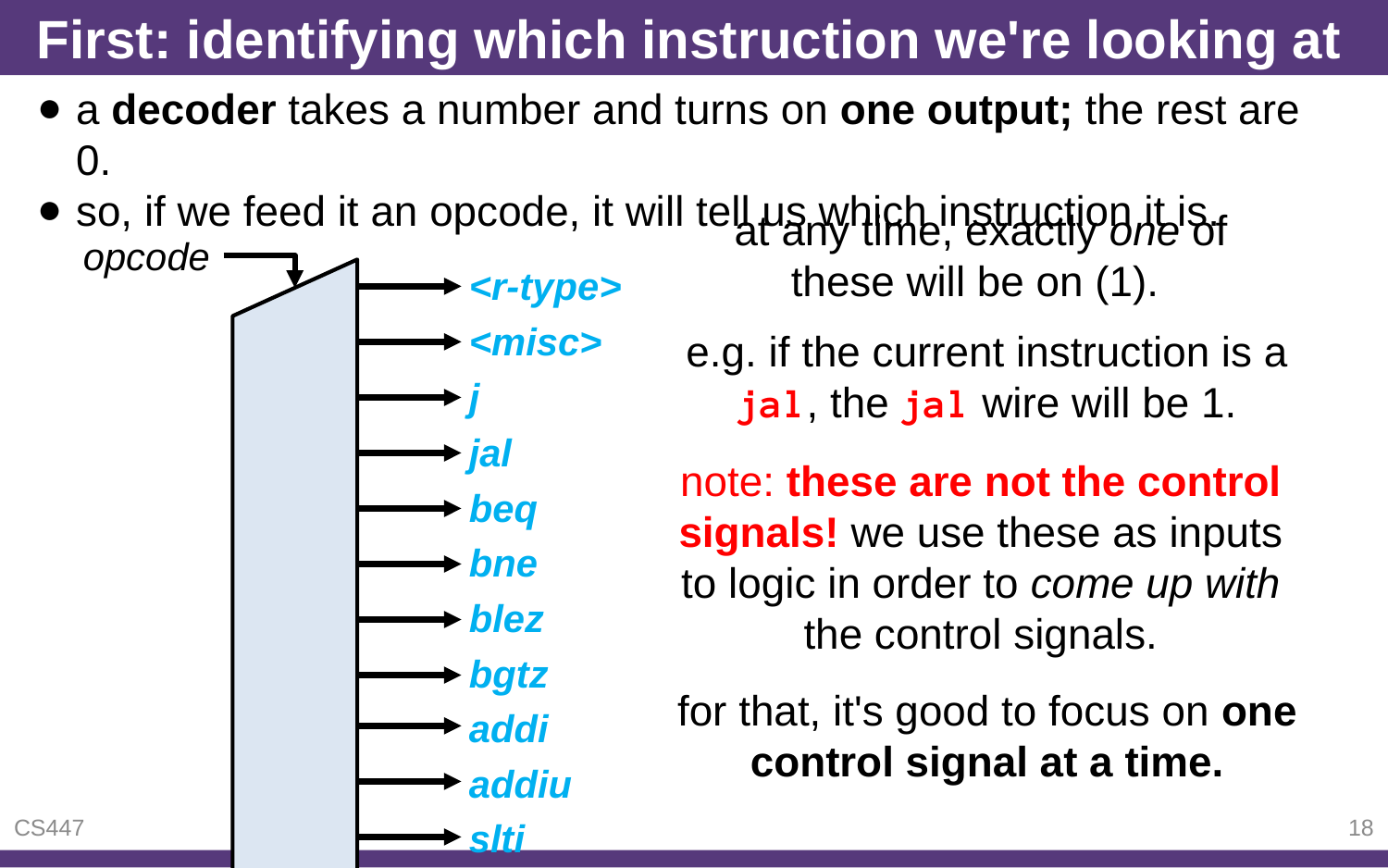

# First: identifying which instruction we're looking at
a decoder takes a number and turns on one output; the rest are 0.
so, if we feed it an opcode, it will tell us which instruction it is.
at any time, exactly one of these will be on (1).
opcode
<r-type>
<misc>
e.g. if the current instruction is a jal, the jal wire will be 1.
j
jal
note: these are not the control signals! we use these as inputs to logic in order to come up with the control signals.
beq
bne

blez
bgtz
for that, it's good to focus on one control signal at a time.
addi
addiu
CS447
18
slti
sltiu